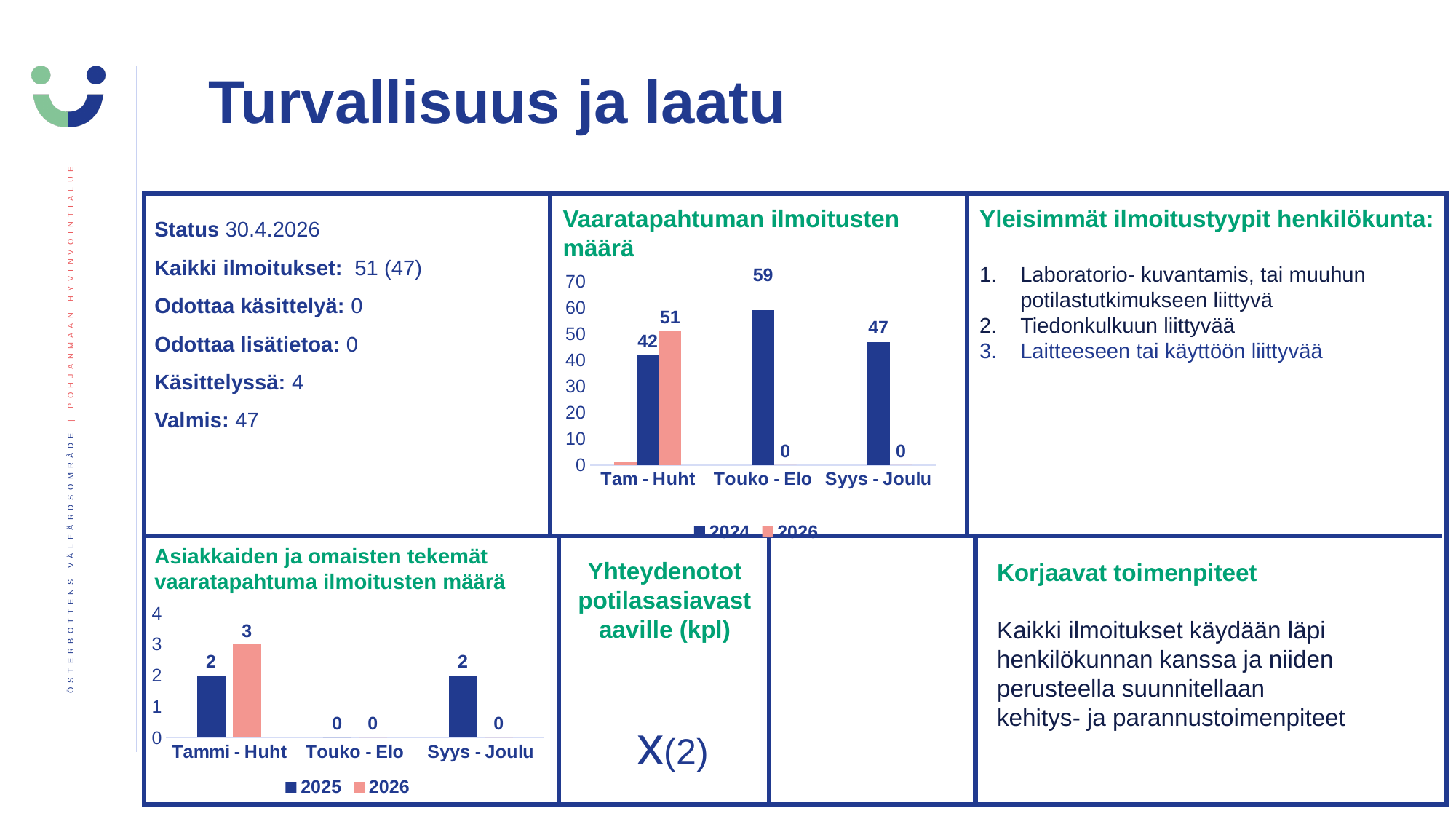

Turvallisuus ja laatu
Status 30.4.2026
Kaikki ilmoitukset:  51 (47)
Odottaa käsittelyä: 0
Odottaa lisätietoa: 0
Käsittelyssä: 4
Valmis: 47

Vaaratapahtuman ilmoitusten määrä
Yleisimmät ilmoitustyypit henkilökunta:

Laboratorio- kuvantamis, tai muuhun potilastutkimukseen liittyvä
Tiedonkulkuun liittyvää
Laitteeseen tai käyttöön liittyvää

[unsupported chart]

Asiakkaiden ja omaisten tekemät vaaratapahtuma ilmoitusten määrä
Yhteydenotot potilasasiavastaaville (kpl)
Korjaavat toimenpiteet

### Chart

| Category | 2025 | 2026 |
|---|---|---|
| Tammi - Huht | 2.0 | 3.0 |
| Touko - Elo | 0.0 | 0.0 |
| Syys - Joulu | 2.0 | 0.0 |
Kaikki ilmoitukset käydään läpi henkilökunnan kanssa ja niiden perusteella suunnitellaan kehitys- ja parannustoimenpiteet.
 x(2)